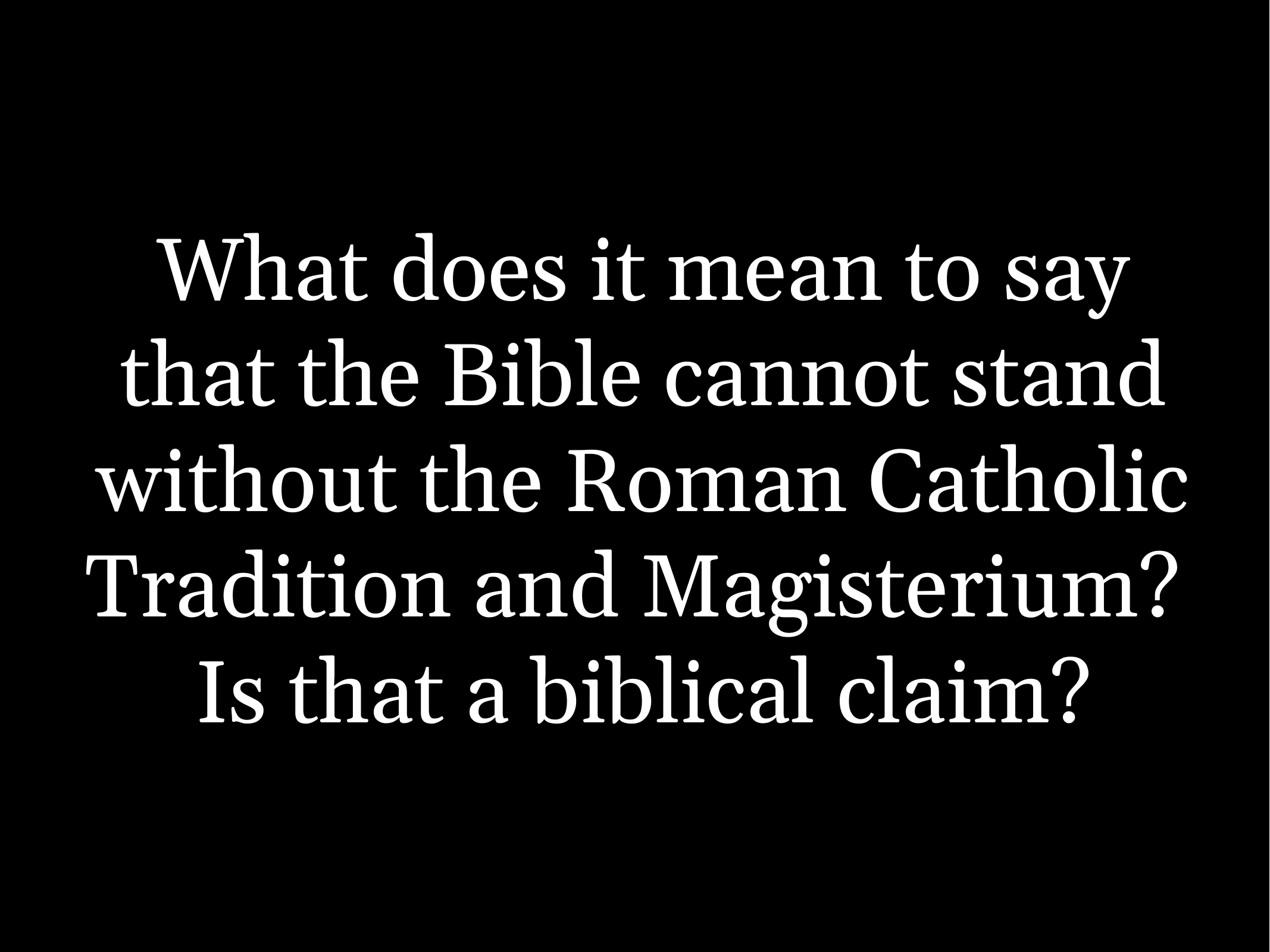

# What does it mean to say that the Bible cannot stand without the Roman Catholic Tradition and Magisterium?  Is that a biblical claim?